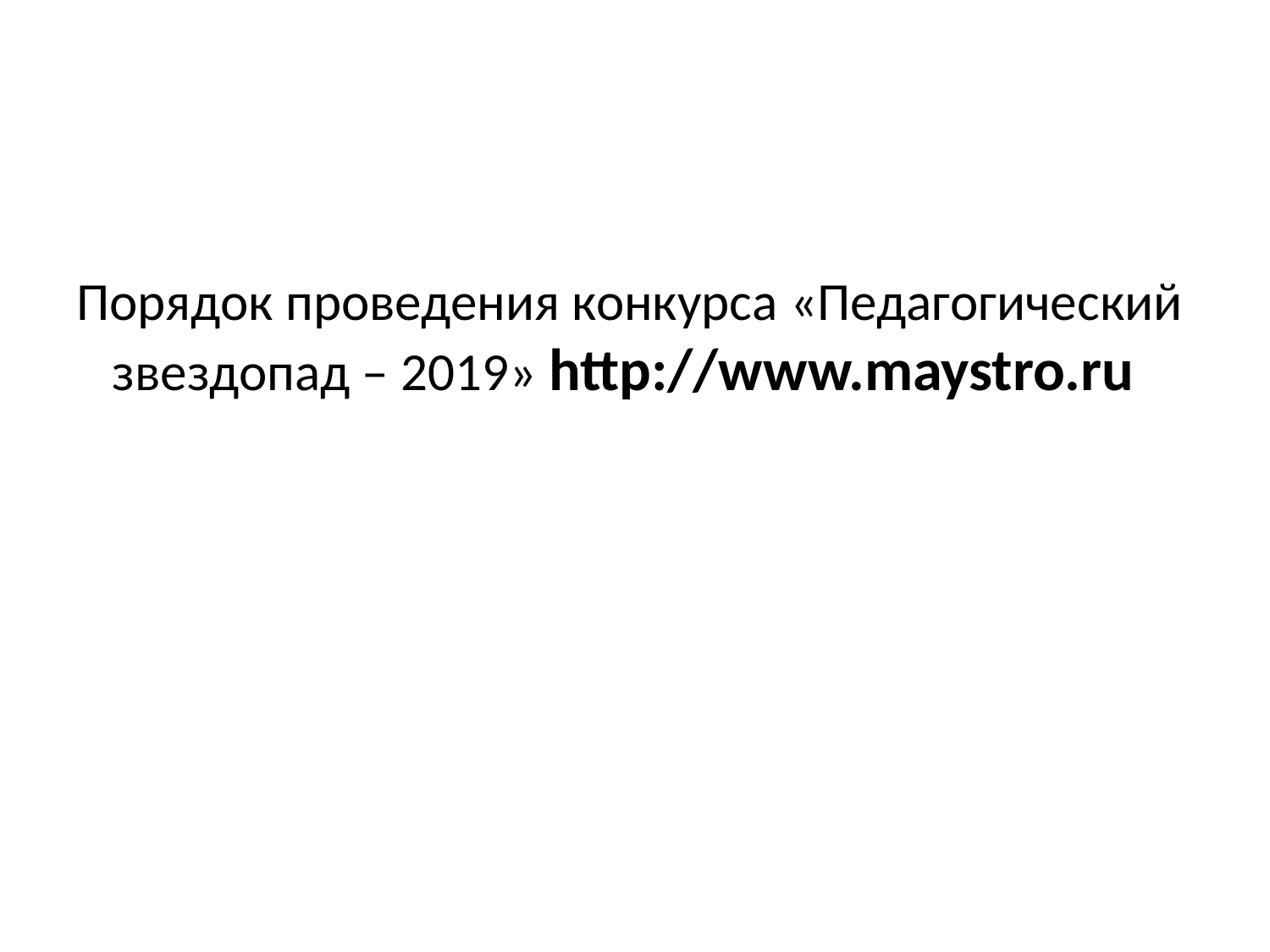

# Порядок проведения конкурса «Педагогический звездопад – 2019» http://www.maystro.ru